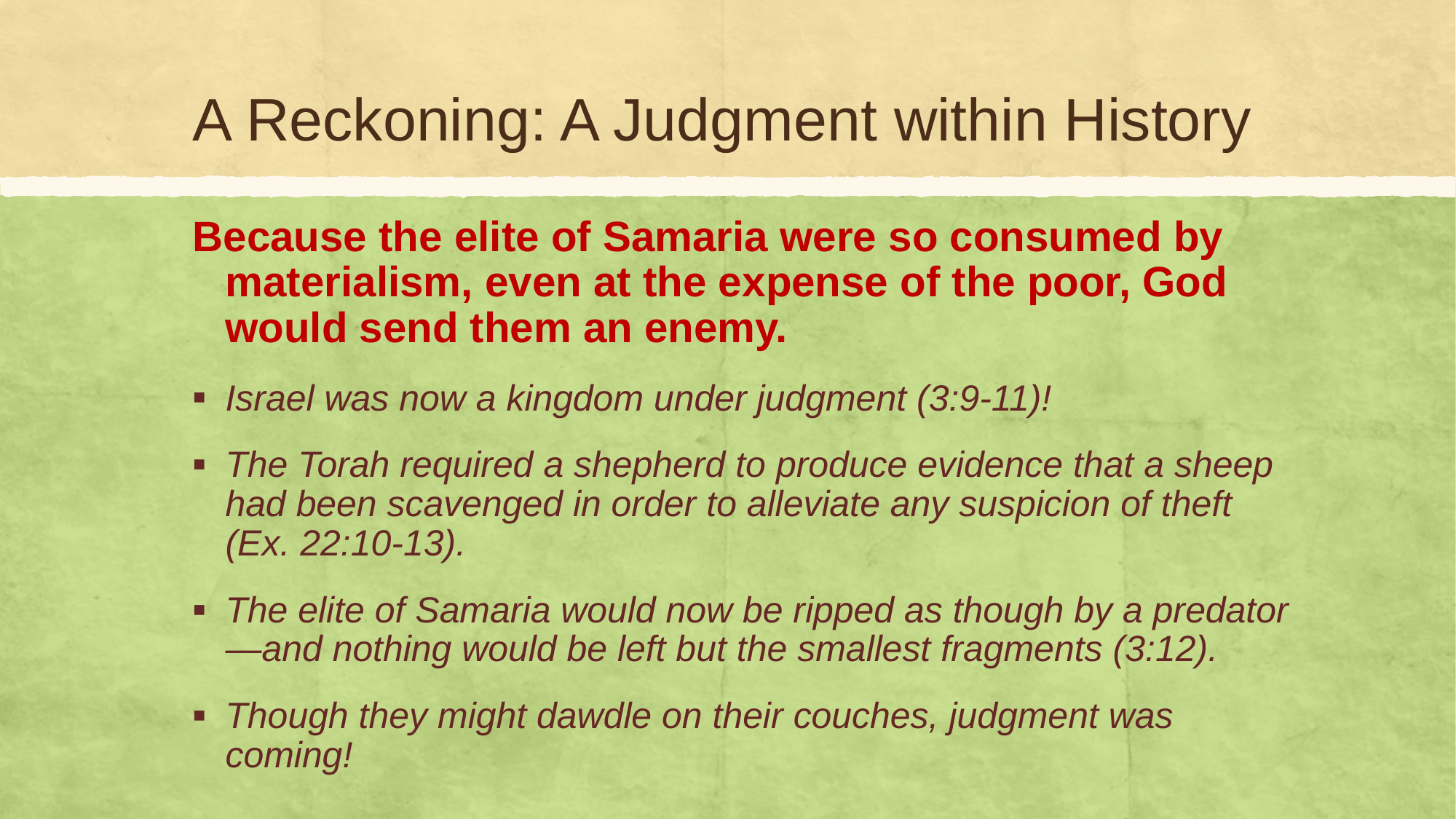

# A Reckoning: A Judgment within History
Because the elite of Samaria were so consumed by materialism, even at the expense of the poor, God would send them an enemy.
Israel was now a kingdom under judgment (3:9-11)!
The Torah required a shepherd to produce evidence that a sheep had been scavenged in order to alleviate any suspicion of theft (Ex. 22:10-13).
The elite of Samaria would now be ripped as though by a predator—and nothing would be left but the smallest fragments (3:12).
Though they might dawdle on their couches, judgment was coming!